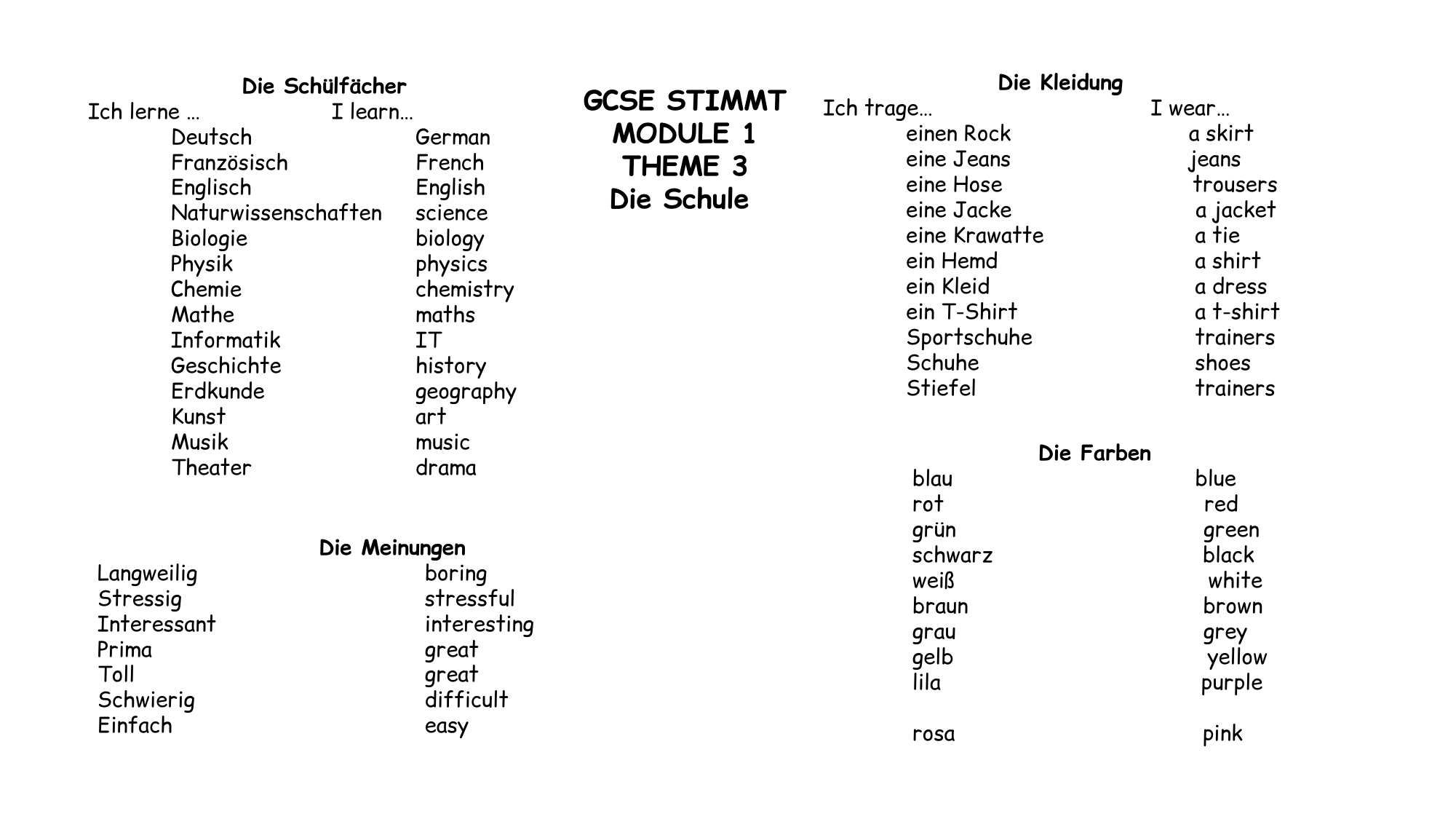

Die Kleidung
Ich trage…		I wear…
             einen Rock		      a skirt
             eine Jeans		      jeans
             eine Hose                              trousers
             eine Jacke                             a jacket
             eine Krawatte	       a tie
             ein Hemd		       a shirt
             ein Kleid		       a dress
             ein T-Shirt		       a t-shirt
             Sportschuhe		       trainers
             Schuhe		       shoes
             Stiefel		       trainers
Die Schülfächer
Ich lerne …	    I learn…
             Deutsch		German
             Französisch		French
             Englisch		English
             Naturwissenschaften	science
             Biologie		biology
             Physik		physics
             Chemie		chemistry
             Mathe		maths
             Informatik		IT
             Geschichte		history
             Erdkunde		geography
             Kunst		art
             Musik		music
             Theater		drama
GCSE STIMMT
MODULE 1
THEME 3
Die Schule

Die Farben
              blau		       blue
              rot                                         red
              grün                                       green
              schwarz                                 black
              weiß                                        white
              braun                                     brown
              grau                                       grey
              gelb                                        yellow
              lila                                         purple
              rosa                                       pink

Die Meinungen
Langweilig			boring
Stressig			stressful
Interessant		interesting
Prima			great
Toll			great
Schwierig			difficult
Einfach			easy